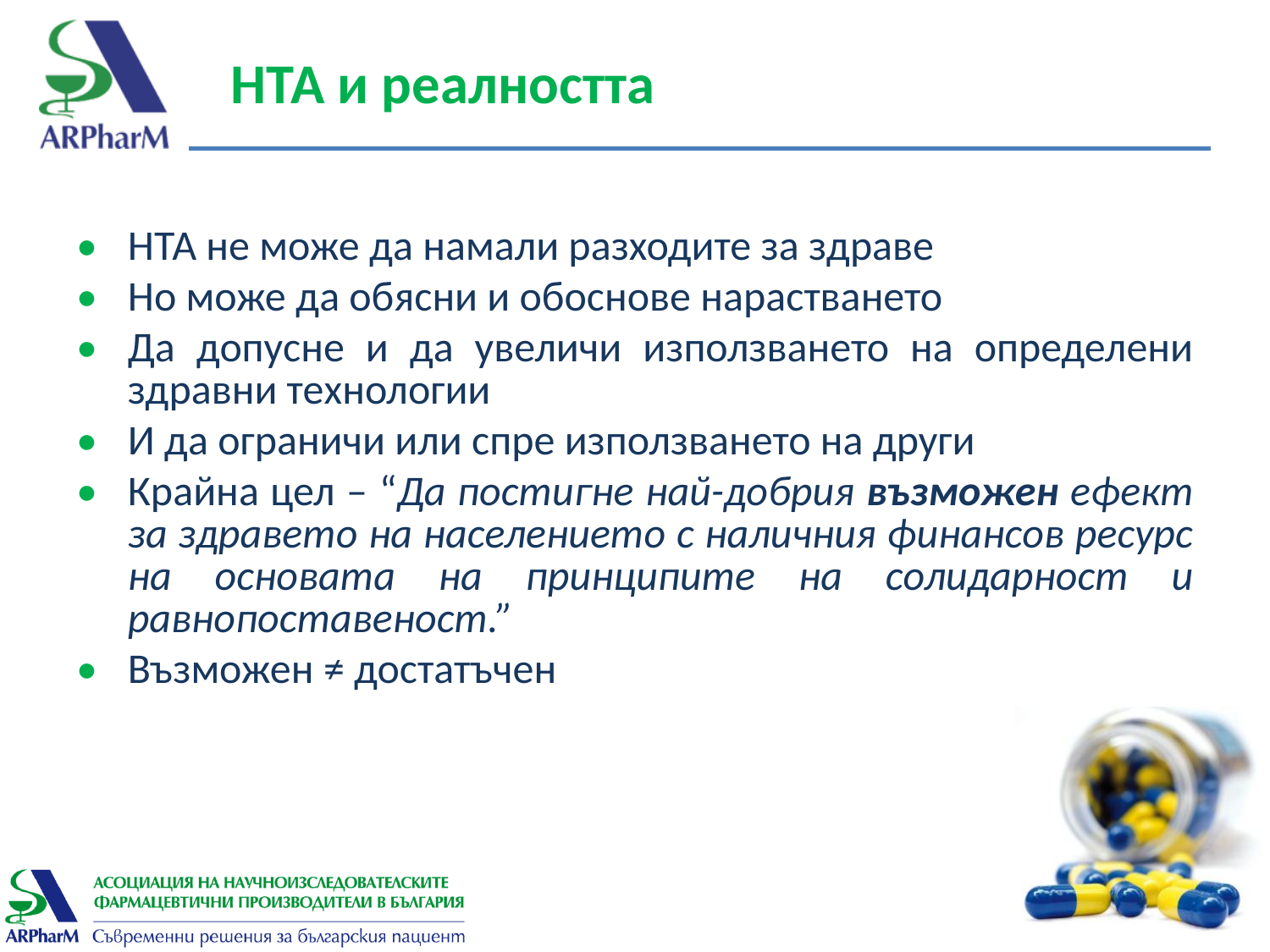

# НТА и реалността
НТА не може да намали разходите за здраве
Но може да обясни и обоснове нарастването
Да допусне и да увеличи използването на определени здравни технологии
И да ограничи или спре използването на други
Крайна цел – “Да постигне най-добрия възможен ефект за здравето на населението с наличния финансов ресурс на основата на принципите на солидарност и равнопоставеност.”
Възможен ≠ достатъчен